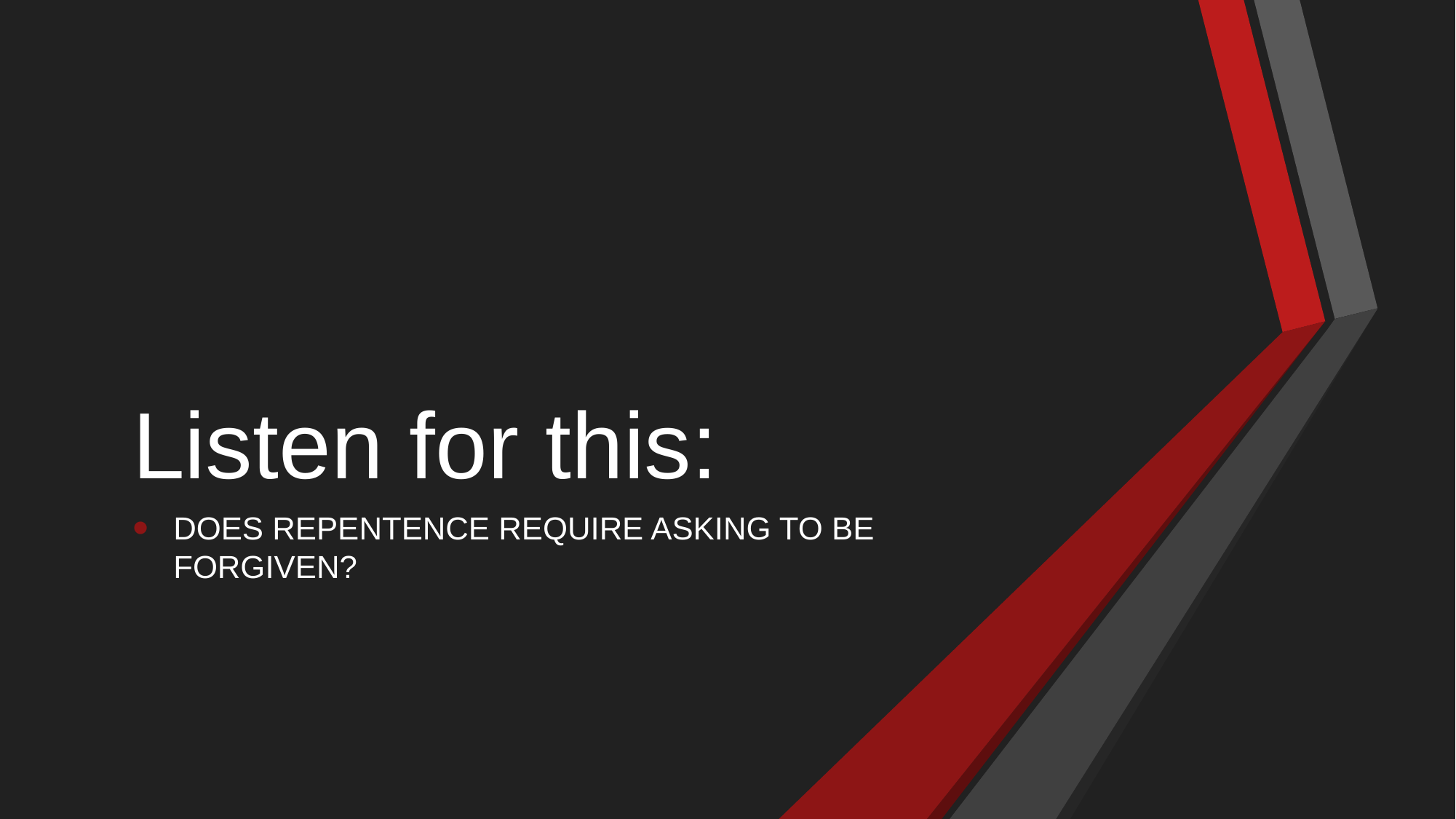

# Listen for this:
DOES REPENTENCE REQUIRE ASKING TO BE FORGIVEN?